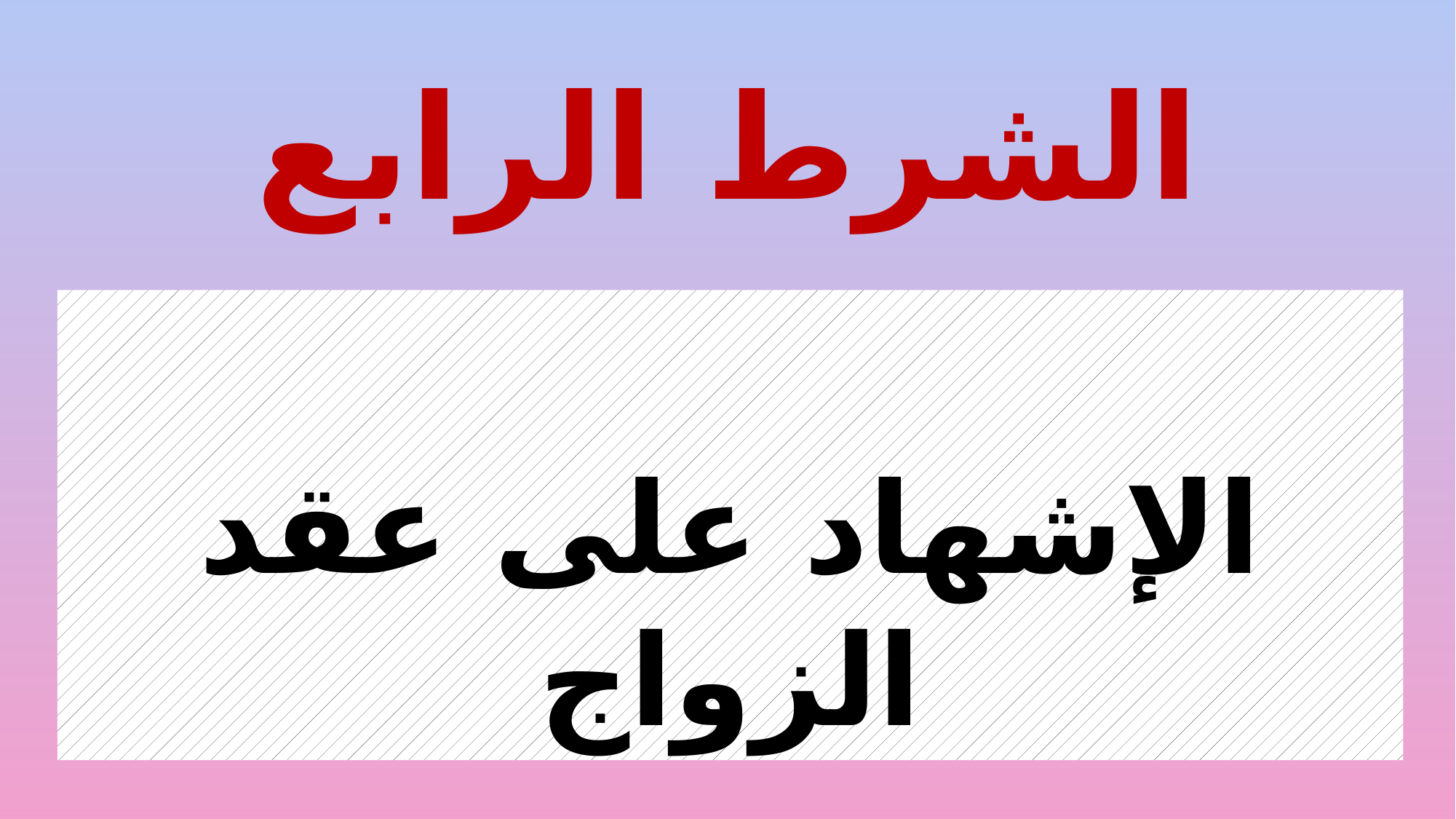

# الشرط الرابع

الإشهاد على عقد الزواج